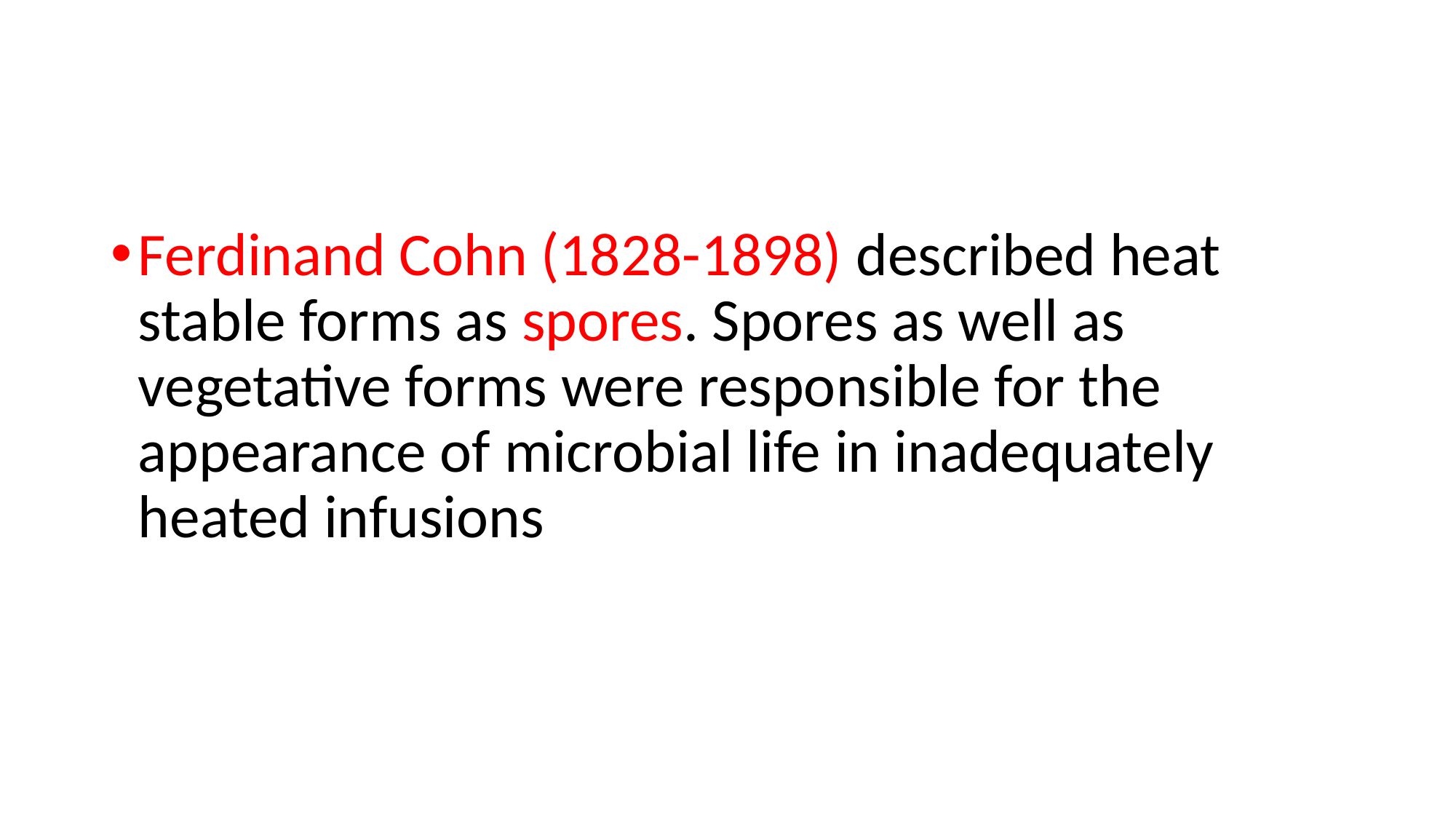

#
Ferdinand Cohn (1828-1898) described heat stable forms as spores. Spores as well as vegetative forms were responsible for the appearance of microbial life in inadequately heated infusions